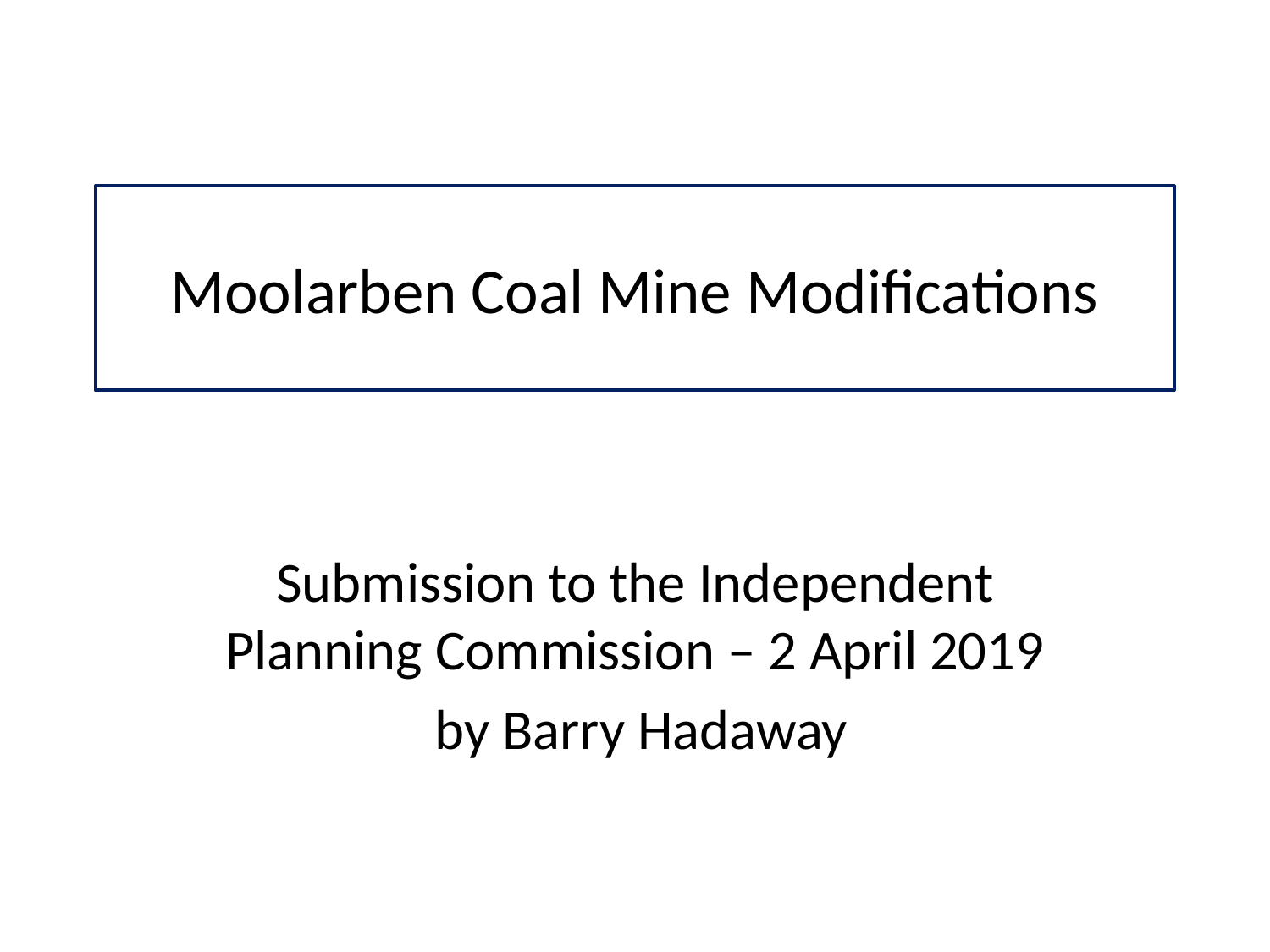

# Moolarben Coal Mine Modifications
Submission to the Independent Planning Commission – 2 April 2019
 by Barry Hadaway